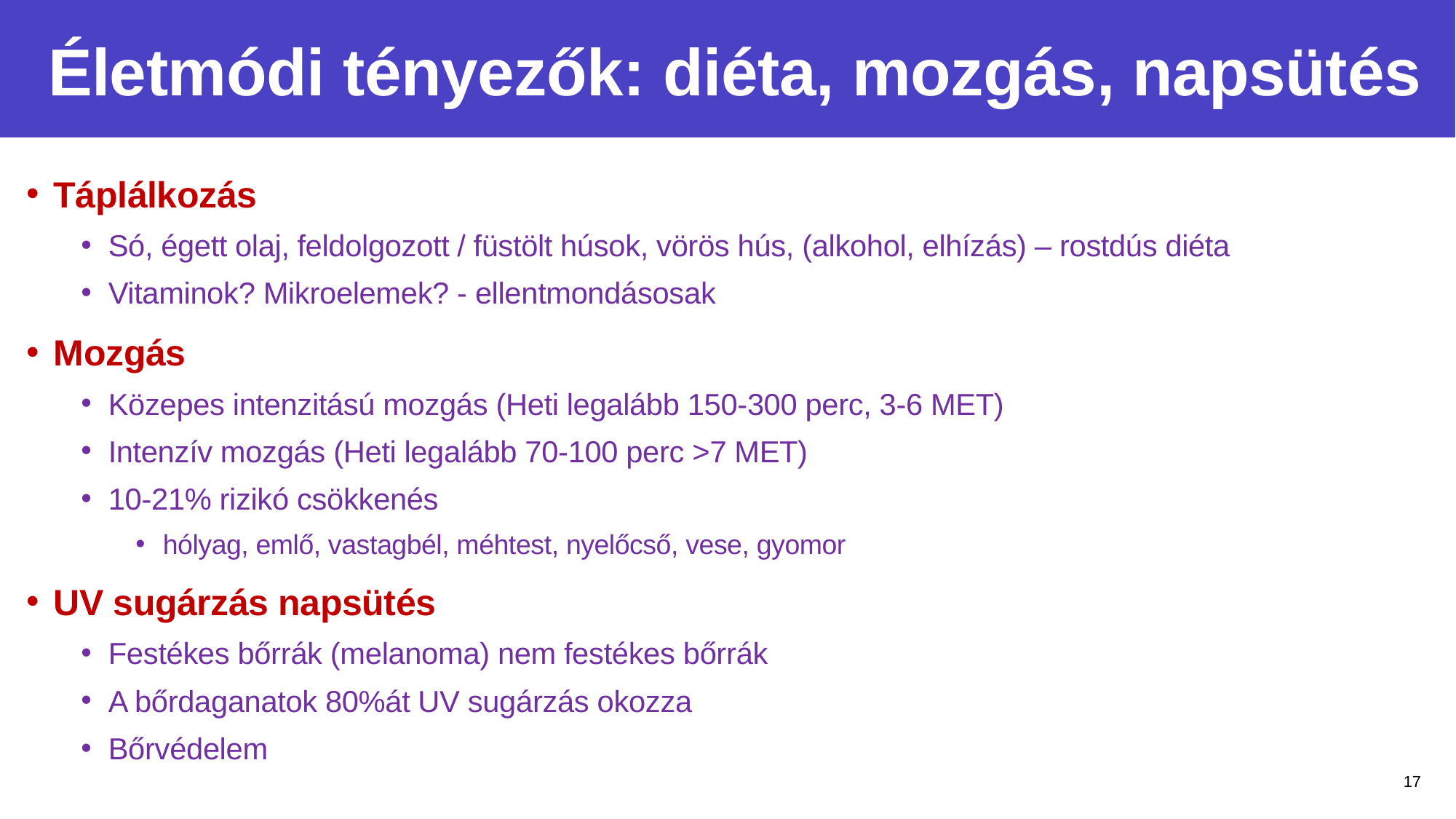

# Életmódi tényezők: diéta, mozgás, napsütés
Táplálkozás
Só, égett olaj, feldolgozott / füstölt húsok, vörös hús, (alkohol, elhízás) – rostdús diéta
Vitaminok? Mikroelemek? - ellentmondásosak
Mozgás
Közepes intenzitású mozgás (Heti legalább 150-300 perc, 3-6 MET)
Intenzív mozgás (Heti legalább 70-100 perc >7 MET)
10-21% rizikó csökkenés
hólyag, emlő, vastagbél, méhtest, nyelőcső, vese, gyomor
UV sugárzás napsütés
Festékes bőrrák (melanoma) nem festékes bőrrák
A bőrdaganatok 80%át UV sugárzás okozza
Bőrvédelem
17